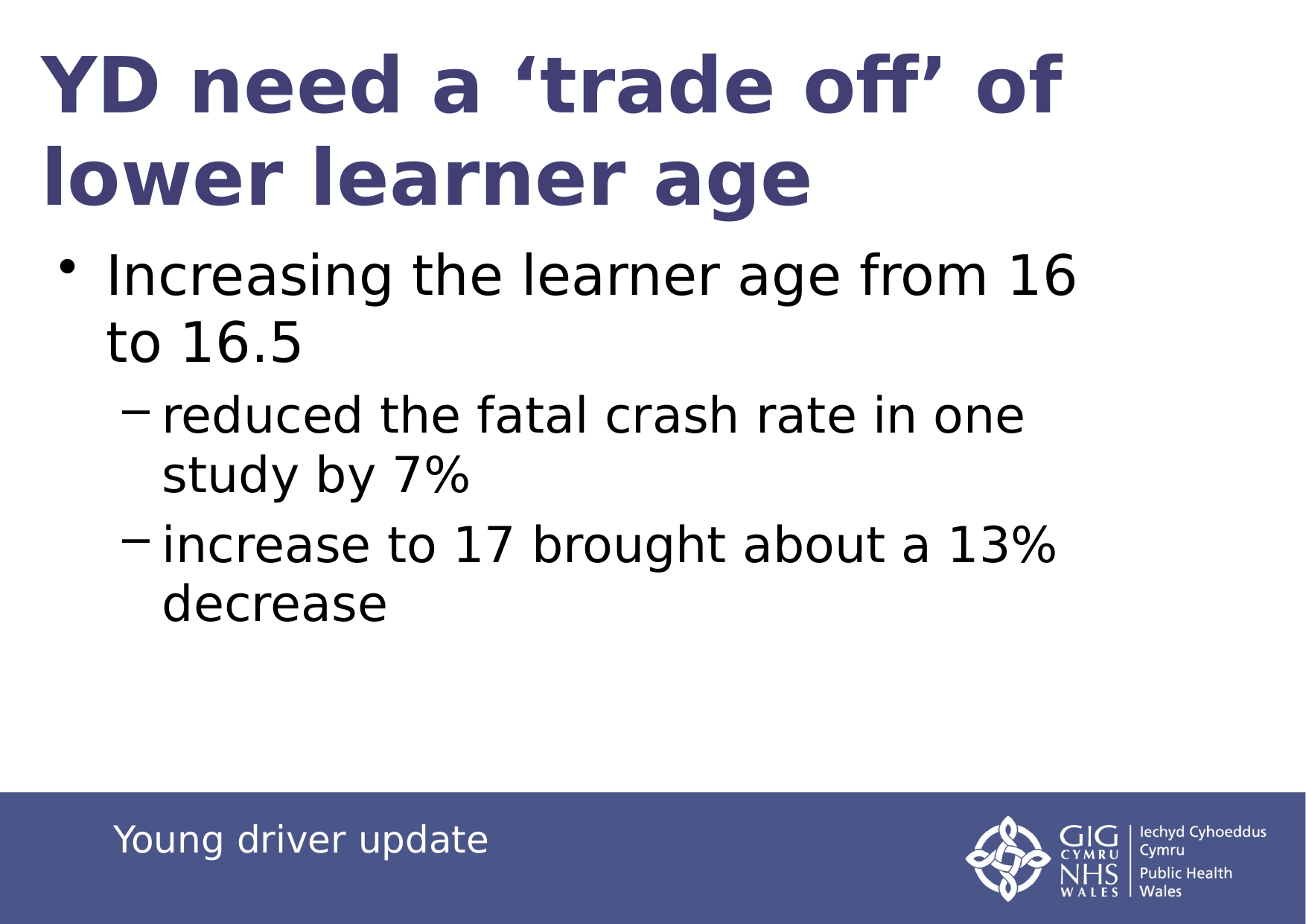

# YD need a ‘trade off’ of lower learner age
Increasing the learner age from 16 to 16.5
reduced the fatal crash rate in one study by 7%
increase to 17 brought about a 13% decrease
Young driver update